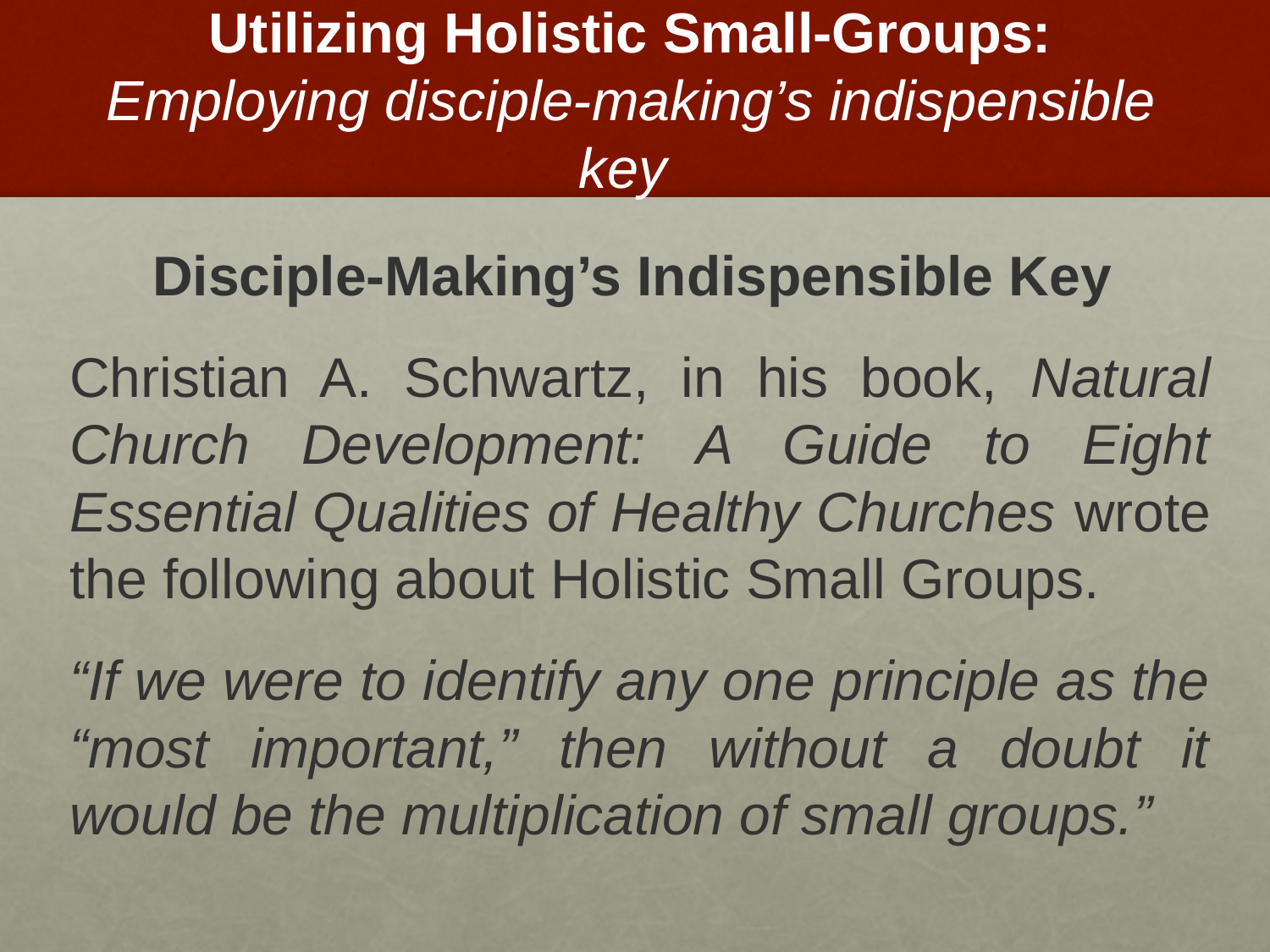

# Utilizing Holistic Small-Groups: Employing disciple-making’s indispensible key
Disciple-Making’s Indispensible Key
Christian A. Schwartz, in his book, Natural Church Development: A Guide to Eight Essential Qualities of Healthy Churches wrote the following about Holistic Small Groups.
“If we were to identify any one principle as the “most important,” then without a doubt it would be the multiplication of small groups.”